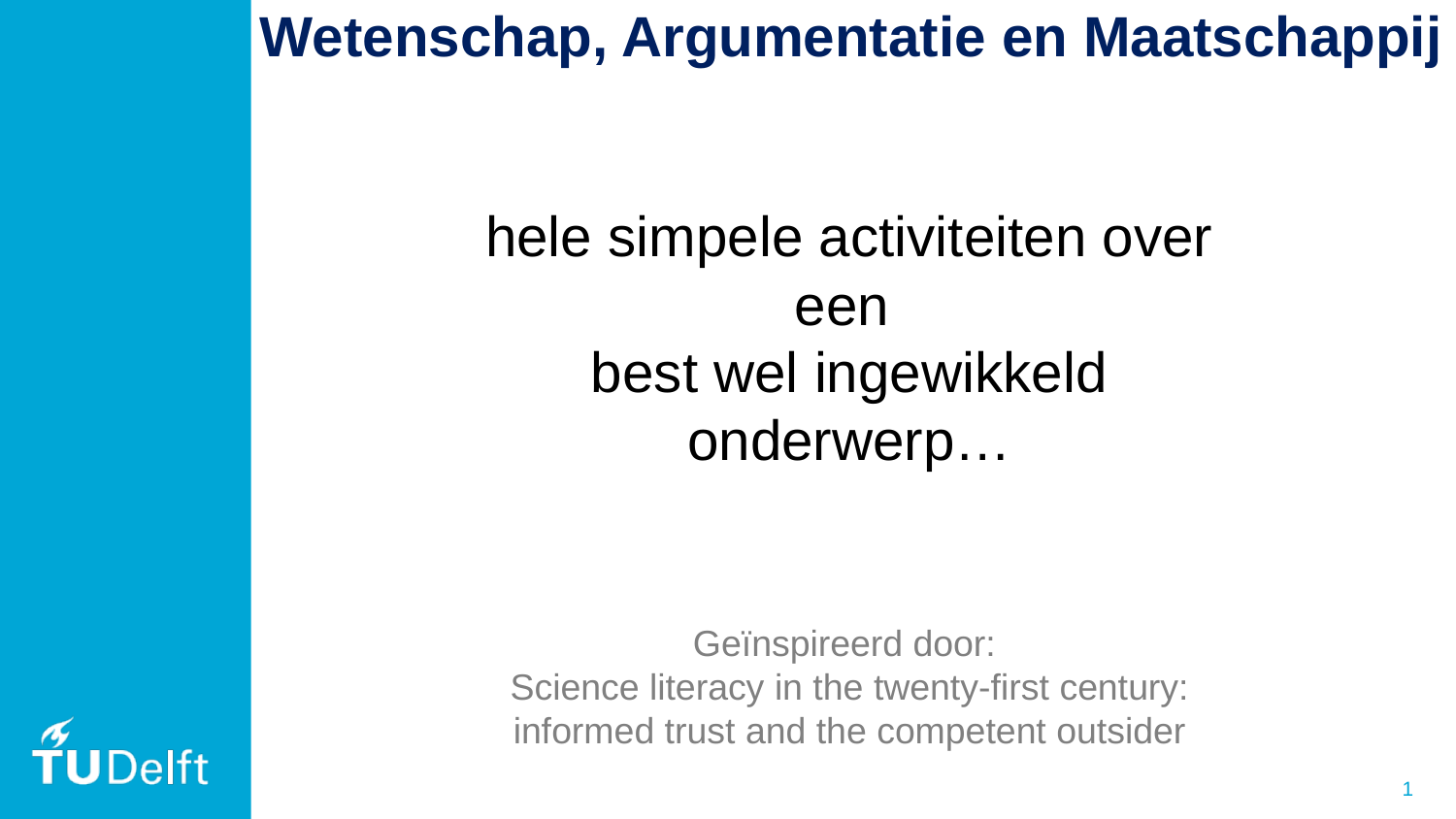

# Wetenschap, Argumentatie en Maatschappij
hele simpele activiteiten over een
best wel ingewikkeld onderwerp…
Geïnspireerd door:
Science literacy in the twenty-ﬁrst century:
informed trust and the competent outsider